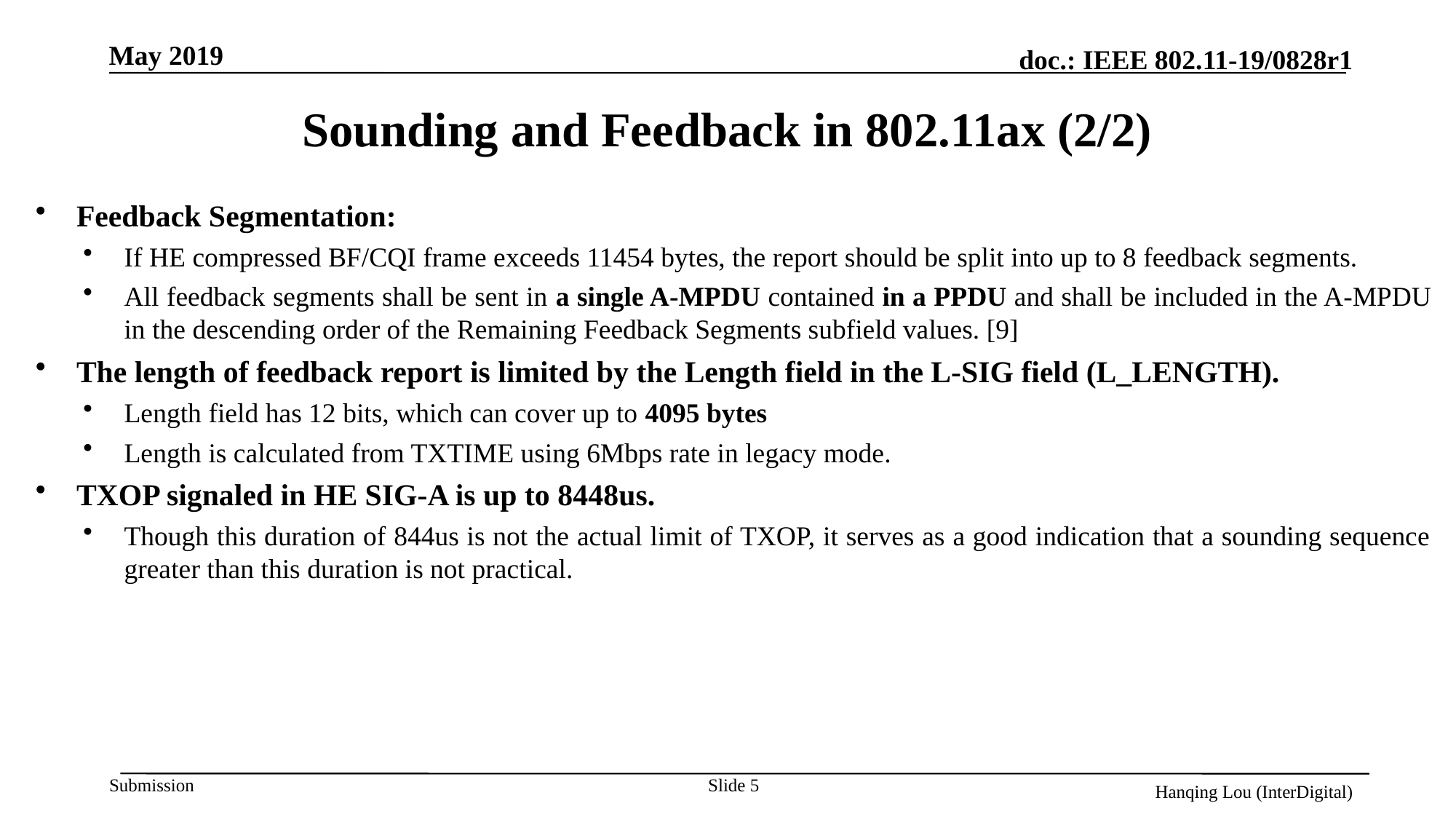

# Sounding and Feedback in 802.11ax (2/2)
Feedback Segmentation:
If HE compressed BF/CQI frame exceeds 11454 bytes, the report should be split into up to 8 feedback segments.
All feedback segments shall be sent in a single A-MPDU contained in a PPDU and shall be included in the A-MPDU in the descending order of the Remaining Feedback Segments subfield values. [9]
The length of feedback report is limited by the Length field in the L-SIG field (L_LENGTH).
Length field has 12 bits, which can cover up to 4095 bytes
Length is calculated from TXTIME using 6Mbps rate in legacy mode.
TXOP signaled in HE SIG-A is up to 8448us.
Though this duration of 844us is not the actual limit of TXOP, it serves as a good indication that a sounding sequence greater than this duration is not practical.

Slide 5